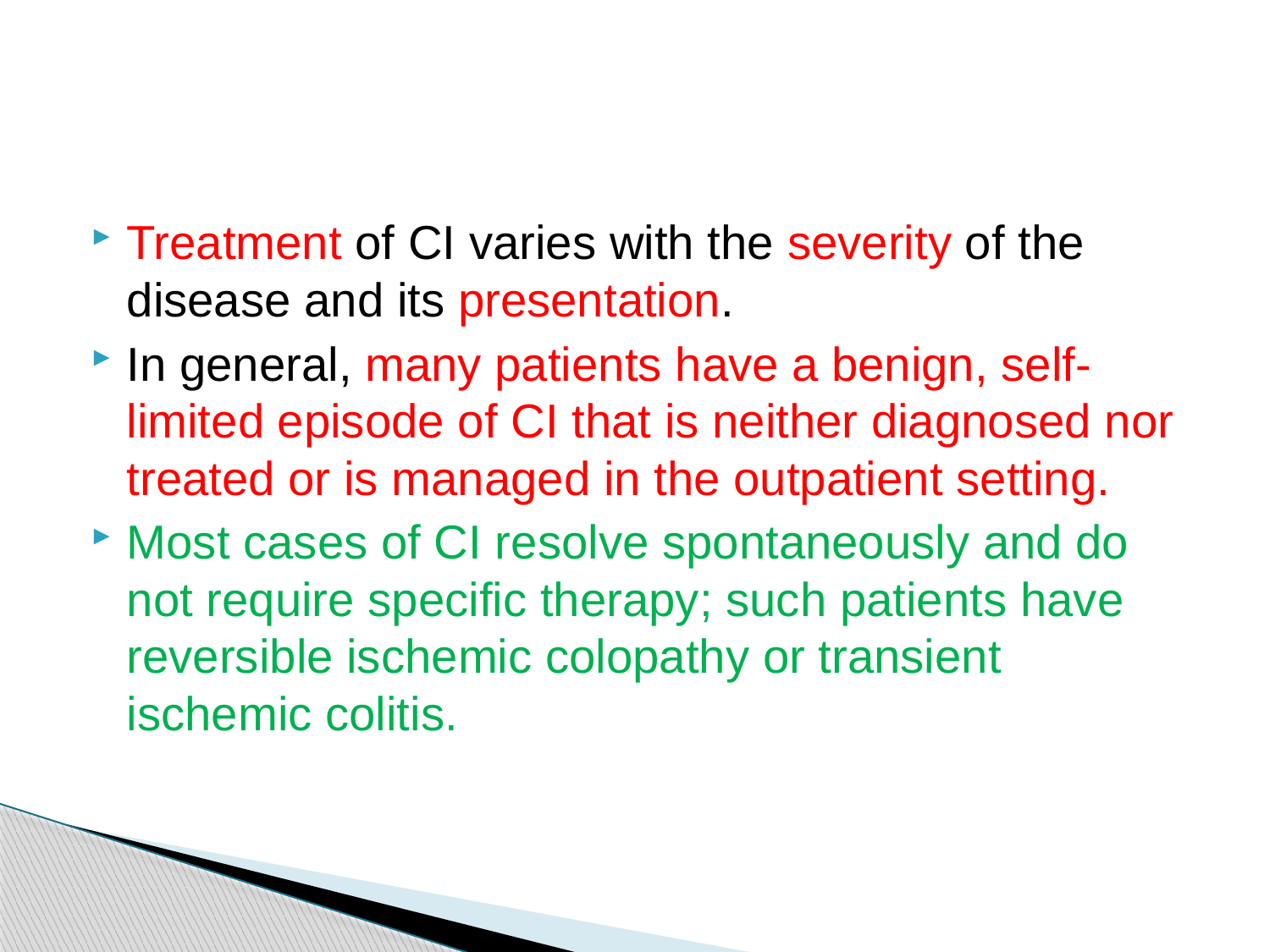

#
Treatment of CI varies with the severity of the disease and its presentation.
In general, many patients have a benign, self-limited episode of CI that is neither diagnosed nor treated or is managed in the outpatient setting.
Most cases of CI resolve spontaneously and do not require specific therapy; such patients have reversible ischemic colopathy or transient ischemic colitis.